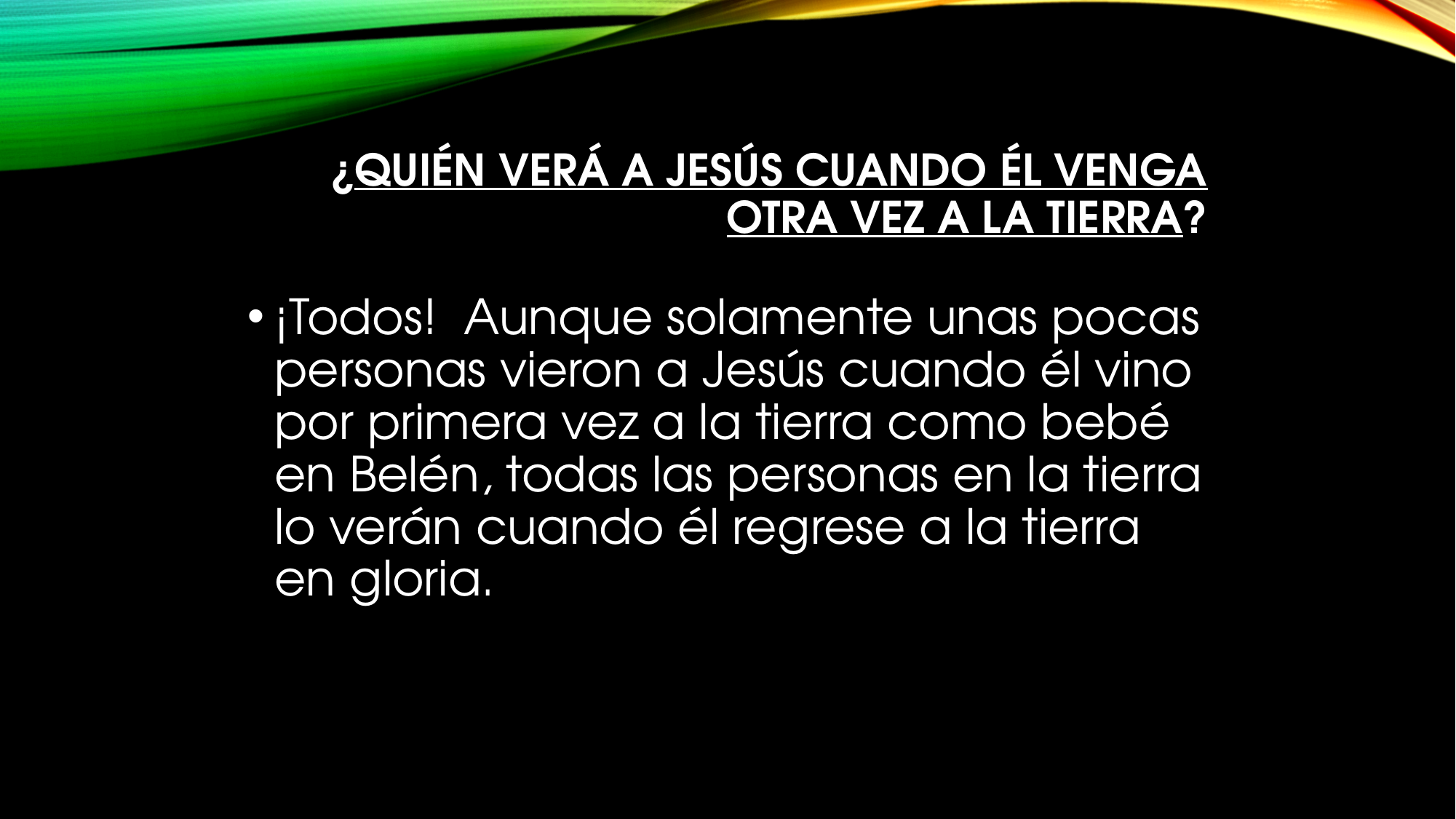

# ¿Quién verá a Jesús cuando él venga otra vez a la tierra?
¡Todos!  Aunque solamente unas pocas personas vieron a Jesús cuando él vino por primera vez a la tierra como bebé en Belén, todas las personas en la tierra lo verán cuando él regrese a la tierra en gloria.